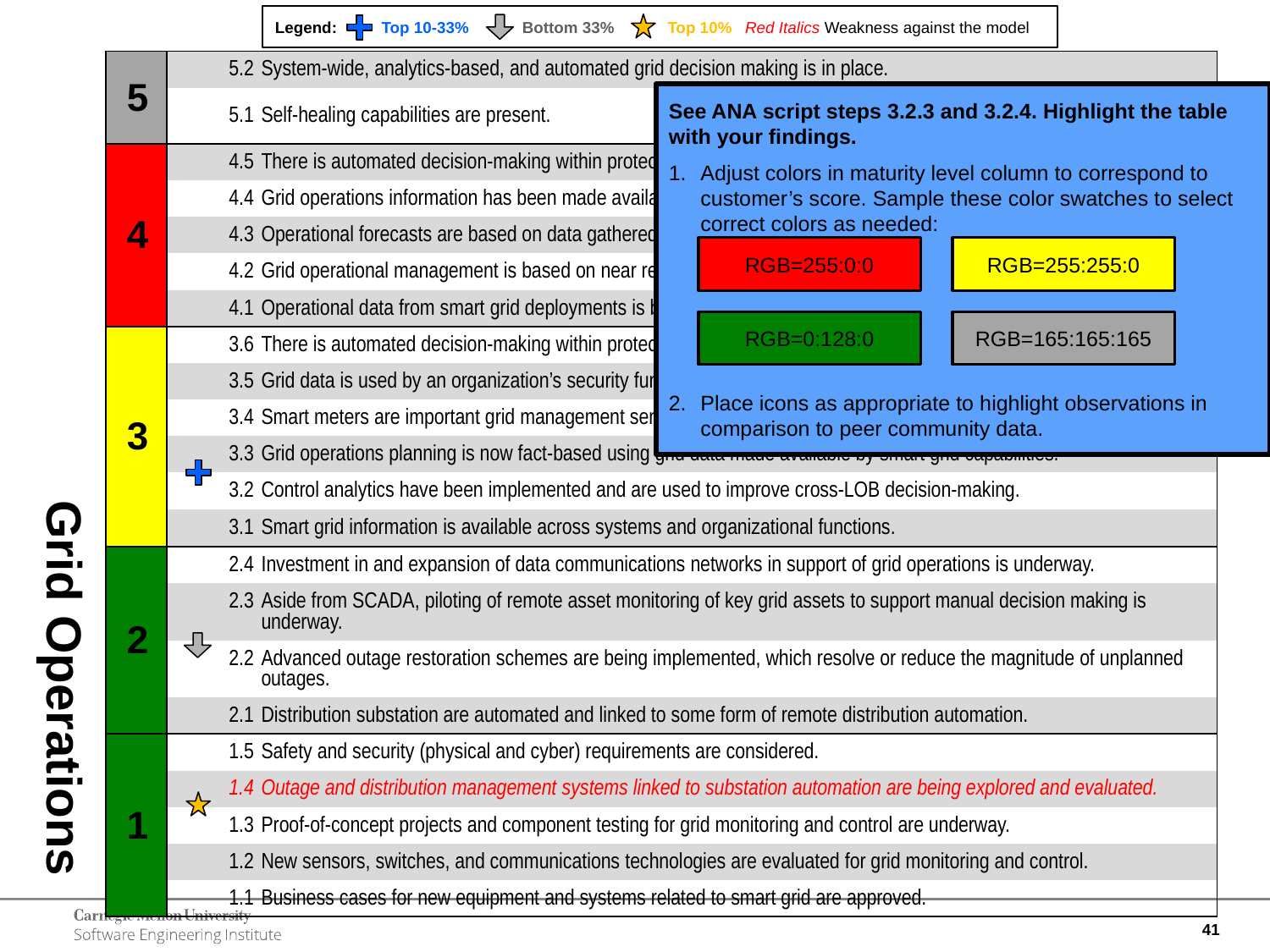

Legend:          Top 10-33%            Bottom 33%            Top 10%   Red Italics Weakness against the model

| 5 |  | 5.2 System-wide, analytics-based, and automated grid decision making is in place. |
| --- | --- | --- |
|  |  | 5.1 Self-healing capabilities are present. |
| 4 |  | 4.5 There is automated decision-making within protection schemes that is based on wide-area monitoring. |
|  |  | 4.4 Grid operations information has been made available across functions and LOBs. |
|  |  | 4.3 Operational forecasts are based on data gathered through smart grid. |
|  |  | 4.2 Grid operational management is based on near real-time data. |
|  |  | 4.1 Operational data from smart grid deployments is being used to optimize processes across the organization. |
| 3 |  | 3.6 There is automated decision-making within protection schemes. |
|  |  | 3.5 Grid data is used by an organization’s security functions. |
|  |  | 3.4 Smart meters are important grid management sensors. |
|  |  | 3.3 Grid operations planning is now fact-based using grid data made available by smart grid capabilities. |
|  |  | 3.2 Control analytics have been implemented and are used to improve cross-LOB decision-making. |
|  |  | 3.1 Smart grid information is available across systems and organizational functions. |
| 2 |  | 2.4 Investment in and expansion of data communications networks in support of grid operations is underway. |
|  |  | 2.3 Aside from SCADA, piloting of remote asset monitoring of key grid assets to support manual decision making is underway. |
|  |  | 2.2 Advanced outage restoration schemes are being implemented, which resolve or reduce the magnitude of unplanned outages. |
|  |  | 2.1 Distribution substation are automated and linked to some form of remote distribution automation. |
| 1 |  | 1.5 Safety and security (physical and cyber) requirements are considered. |
|  |  | 1.4 Outage and distribution management systems linked to substation automation are being explored and evaluated. |
|  |  | 1.3 Proof-of-concept projects and component testing for grid monitoring and control are underway. |
|  |  | 1.2 New sensors, switches, and communications technologies are evaluated for grid monitoring and control. |
|  |  | 1.1 Business cases for new equipment and systems related to smart grid are approved. |
# Grid Operations
See ANA script steps 3.2.3 and 3.2.4. Highlight the table with your findings.
Adjust colors in maturity level column to correspond to customer’s score. Sample these color swatches to select correct colors as needed:

Place icons as appropriate to highlight observations in comparison to peer community data.
RGB=255:0:0
RGB=255:255:0
RGB=0:128:0
RGB=165:165:165